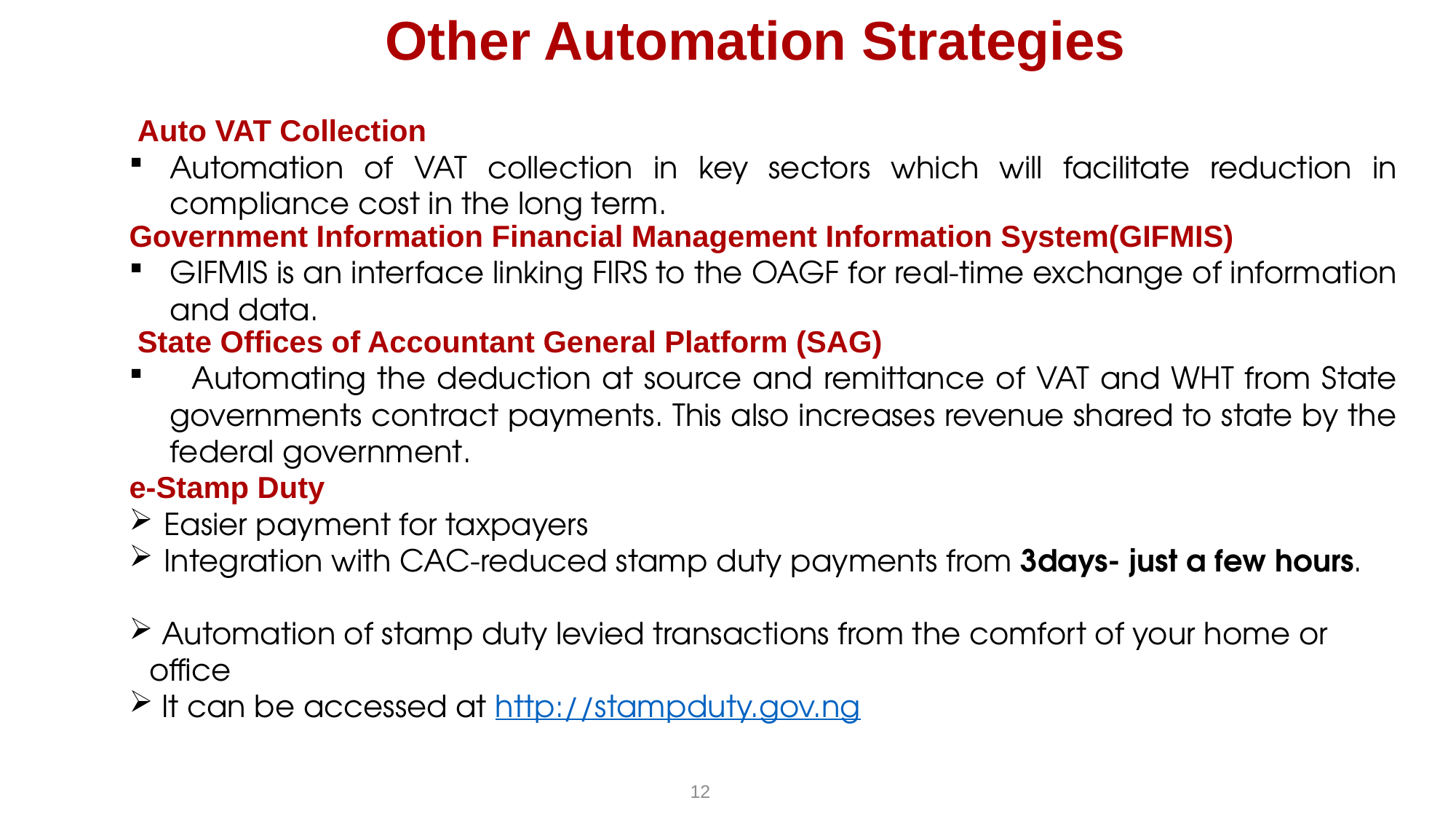

# Other Automation Strategies
 Auto VAT Collection
Automation of VAT collection in key sectors which will facilitate reduction in compliance cost in the long term.
Government Information Financial Management Information System(GIFMIS)
GIFMIS is an interface linking FIRS to the OAGF for real-time exchange of information and data.
 State Offices of Accountant General Platform (SAG)
  Automating the deduction at source and remittance of VAT and WHT from State governments contract payments. This also increases revenue shared to state by the federal government.
e-Stamp Duty
Easier payment for taxpayers
Integration with CAC-reduced stamp duty payments from 3days- just a few hours.
 Automation of stamp duty levied transactions from the comfort of your home or office
 It can be accessed at http://stampduty.gov.ng

12